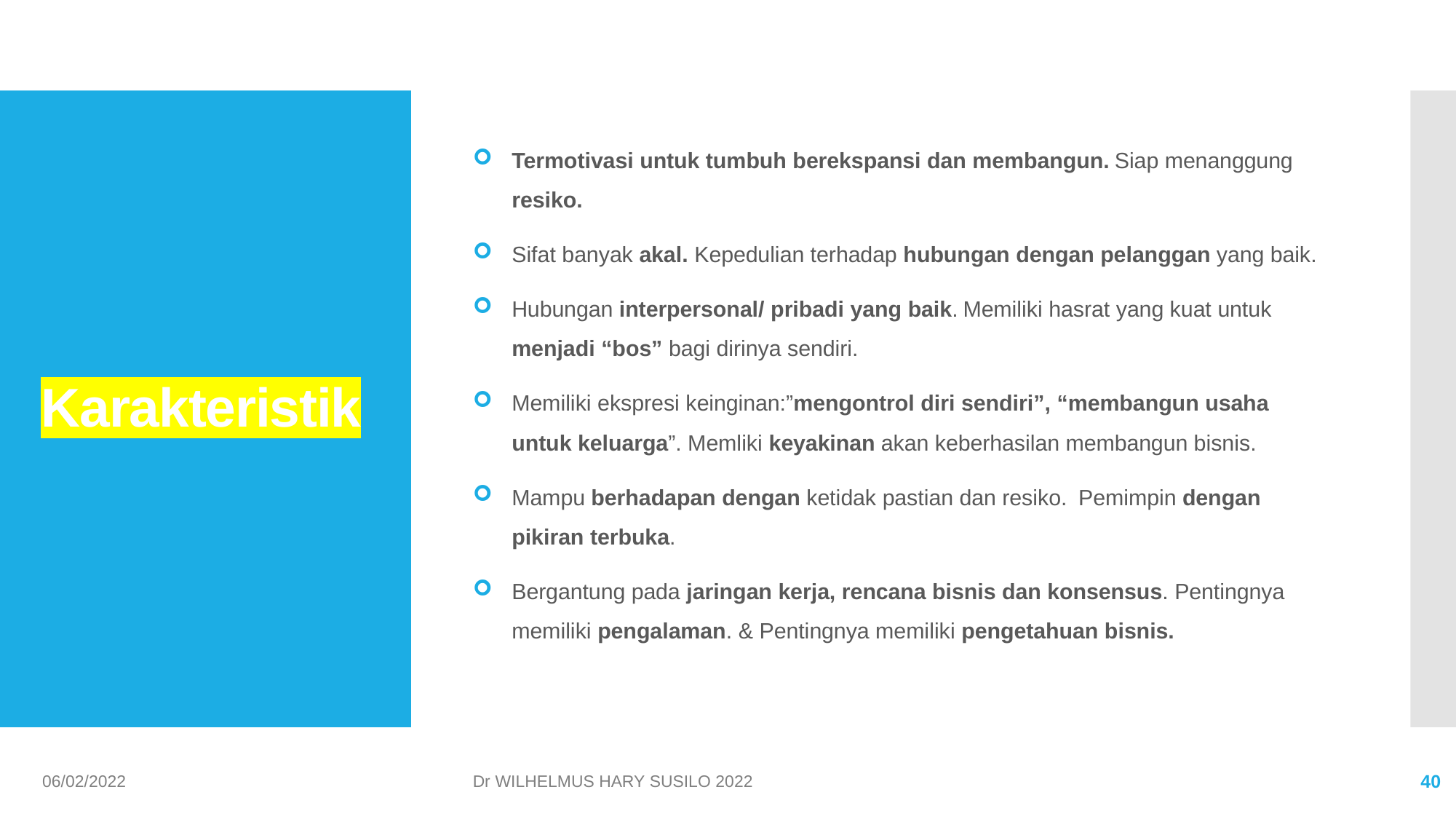

Termotivasi untuk tumbuh berekspansi dan membangun. Siap menanggung resiko.
Sifat banyak akal. Kepedulian terhadap hubungan dengan pelanggan yang baik.
Hubungan interpersonal/ pribadi yang baik. Memiliki hasrat yang kuat untuk menjadi “bos” bagi dirinya sendiri.
Memiliki ekspresi keinginan:”mengontrol diri sendiri”, “membangun usaha untuk keluarga”. Memliki keyakinan akan keberhasilan membangun bisnis.
Mampu berhadapan dengan ketidak pastian dan resiko.  Pemimpin dengan pikiran terbuka.
Bergantung pada jaringan kerja, rencana bisnis dan konsensus. Pentingnya memiliki pengalaman. & Pentingnya memiliki pengetahuan bisnis.

# Karakteristik
06/02/2022
Dr WILHELMUS HARY SUSILO 2022
40